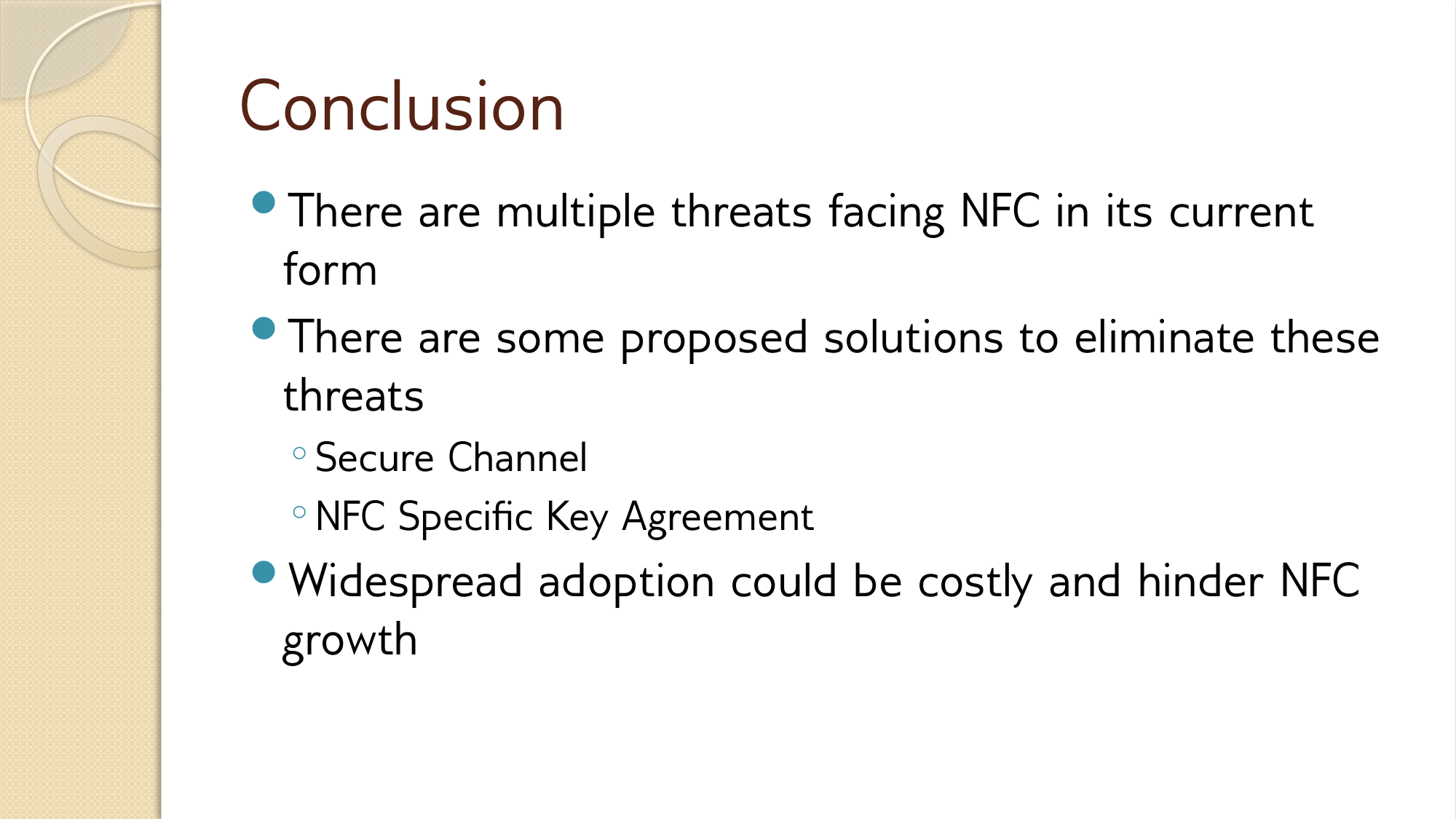

# Conclusion
There are multiple threats facing NFC in its current form
There are some proposed solutions to eliminate these threats
Secure Channel
NFC Specific Key Agreement
Widespread adoption could be costly and hinder NFC growth